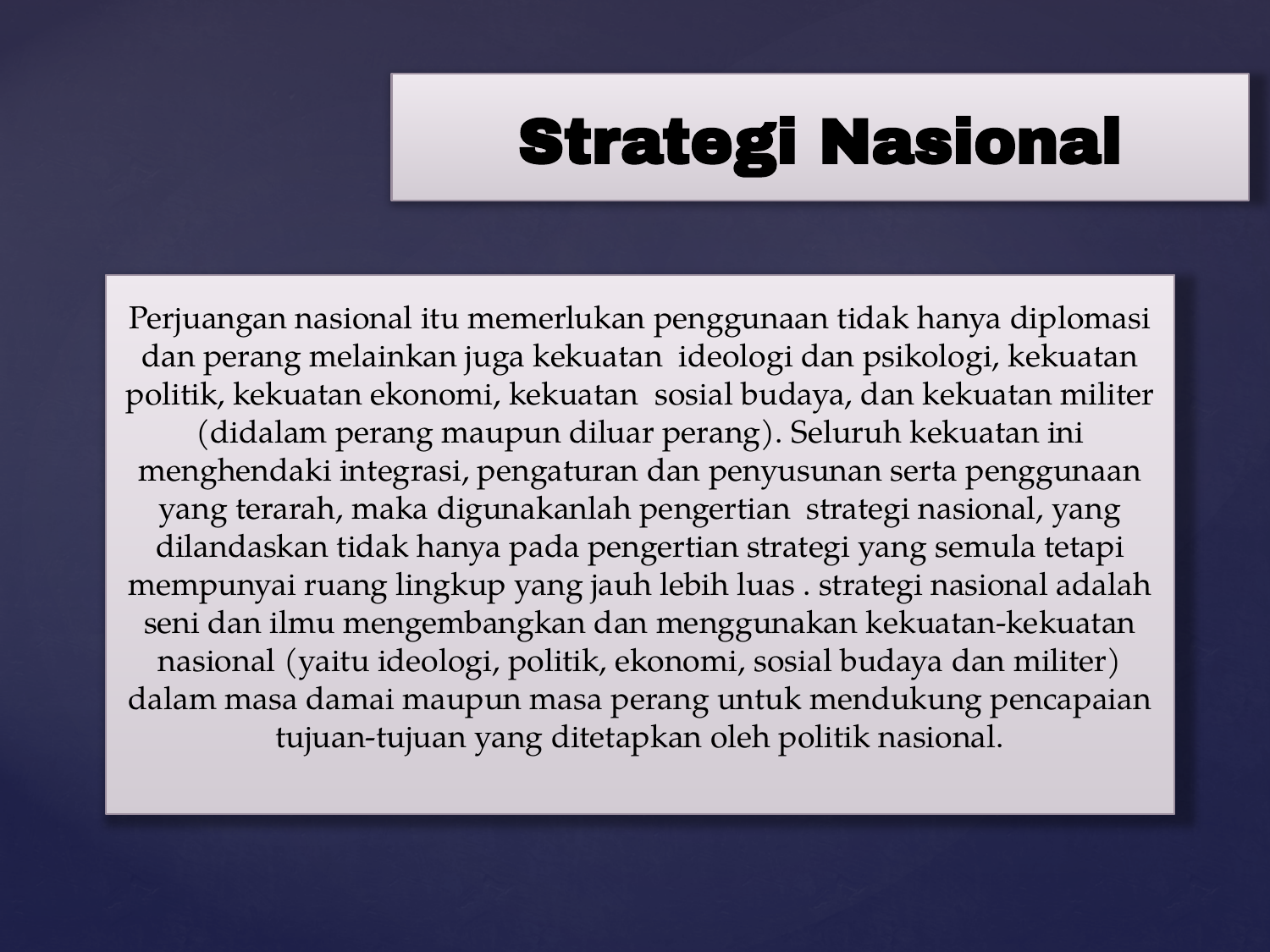

Strategi Nasional
Perjuangan nasional itu memerlukan penggunaan tidak hanya diplomasi dan perang melainkan juga kekuatan  ideologi dan psikologi, kekuatan politik, kekuatan ekonomi, kekuatan  sosial budaya, dan kekuatan militer (didalam perang maupun diluar perang). Seluruh kekuatan ini menghendaki integrasi, pengaturan dan penyusunan serta penggunaan yang terarah, maka digunakanlah pengertian  strategi nasional, yang dilandaskan tidak hanya pada pengertian strategi yang semula tetapi mempunyai ruang lingkup yang jauh lebih luas . strategi nasional adalah seni dan ilmu mengembangkan dan menggunakan kekuatan-kekuatan nasional (yaitu ideologi, politik, ekonomi, sosial budaya dan militer) dalam masa damai maupun masa perang untuk mendukung pencapaian tujuan-tujuan yang ditetapkan oleh politik nasional.